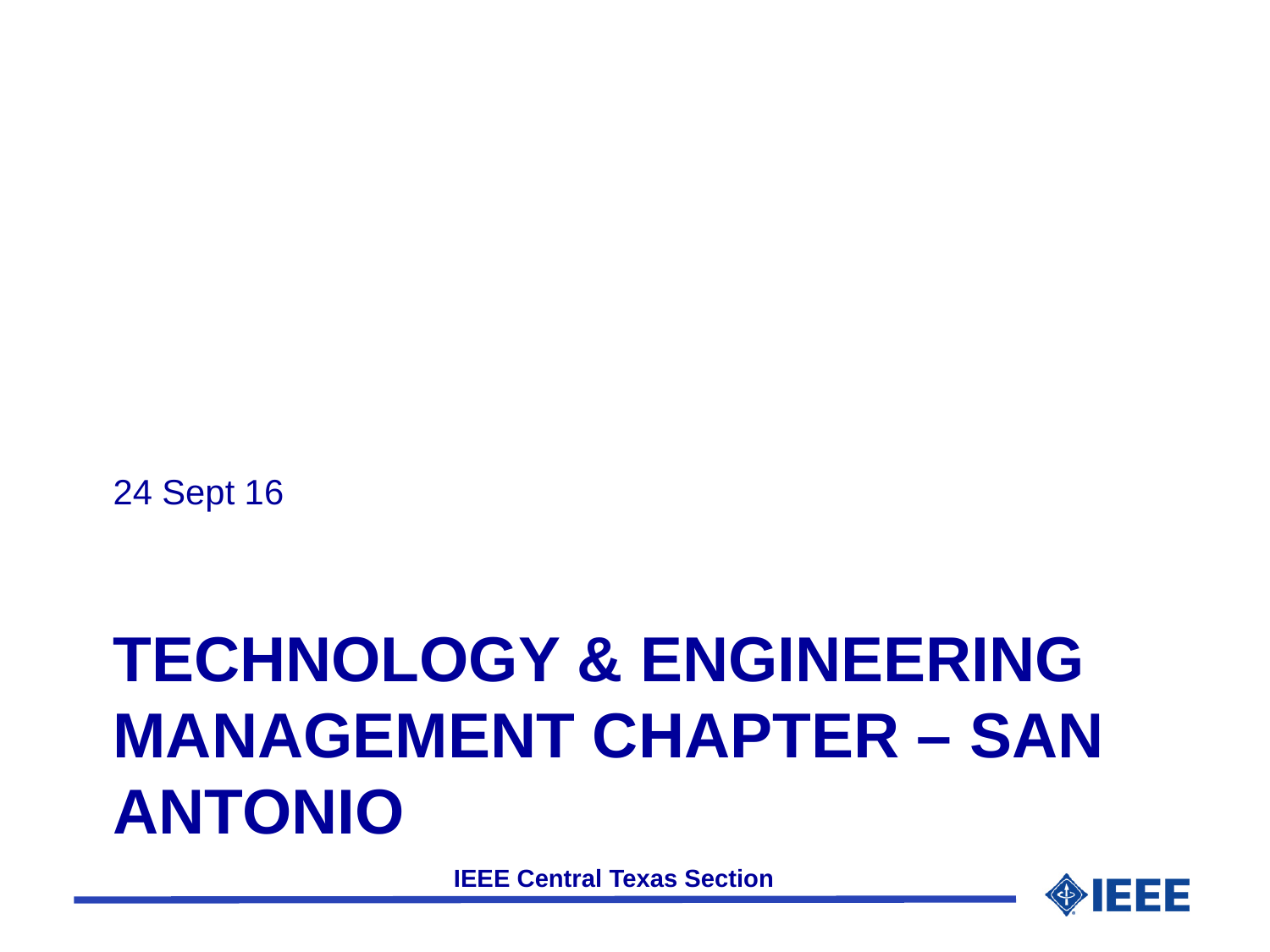

24 Sept 16

# Technology & Engineering Management Chapter – San Antonio